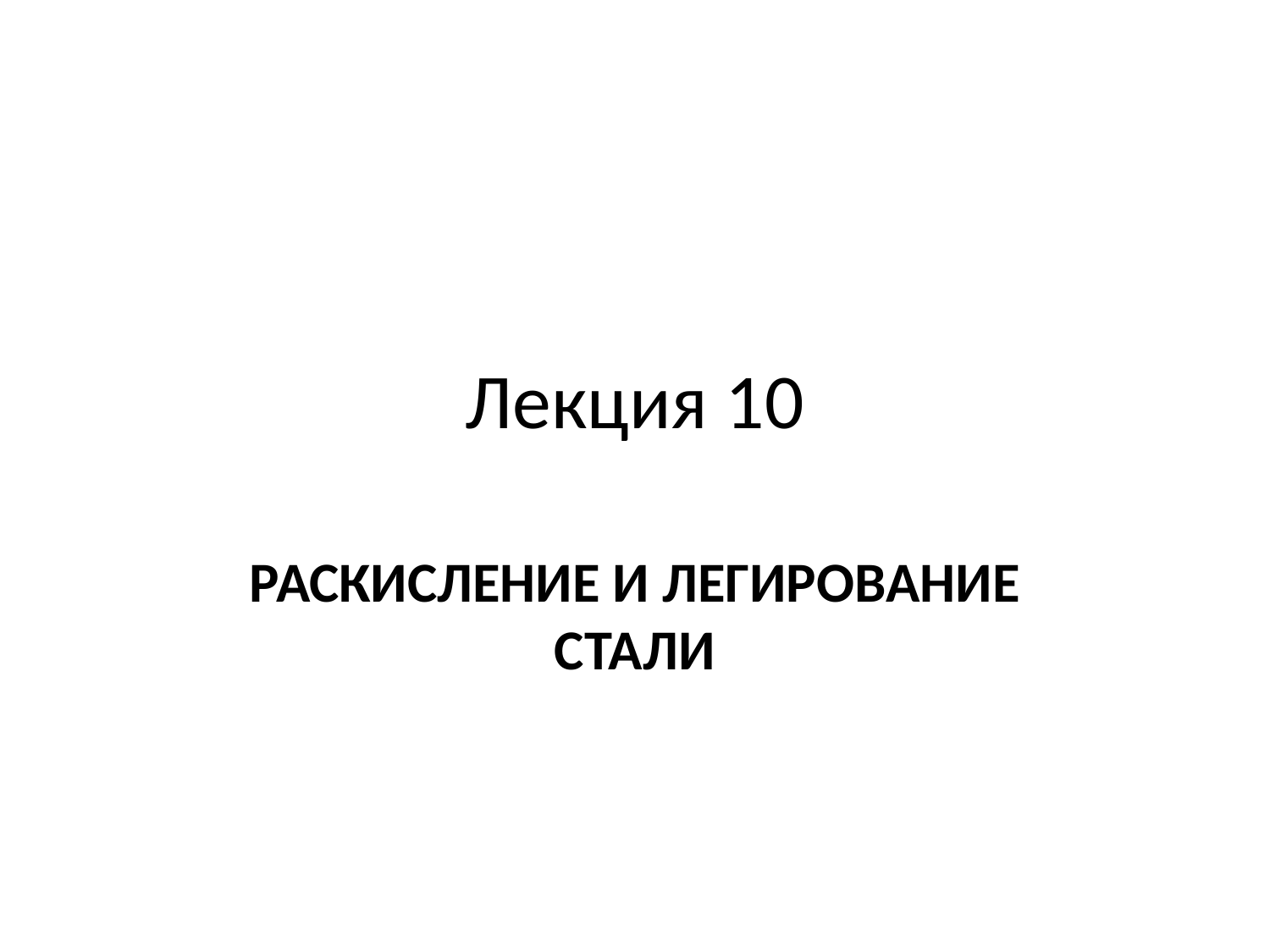

# Лекция 10
РАСКИСЛЕНИЕ И ЛЕГИРОВАНИЕ СТАЛИ